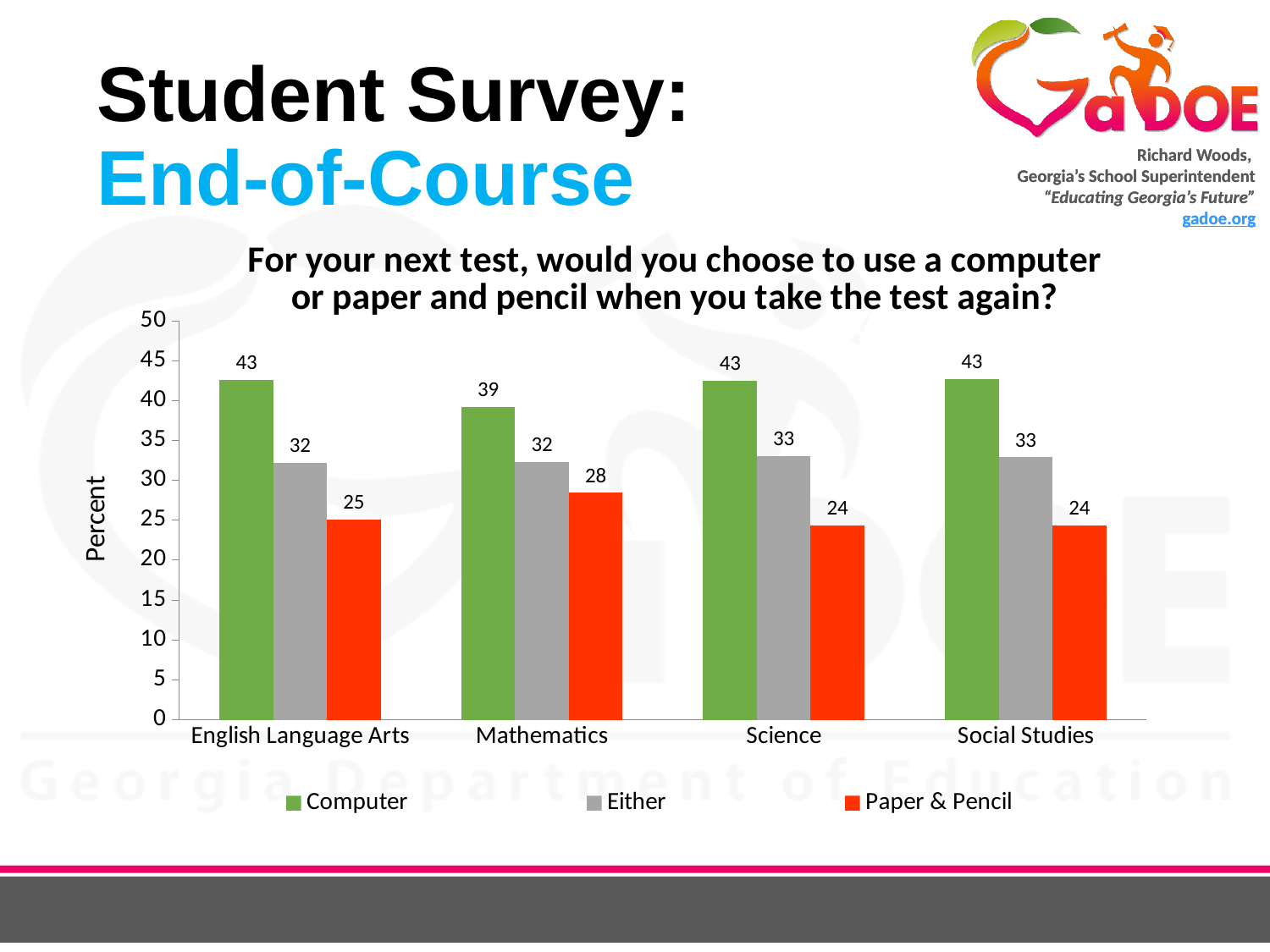

# Student Survey: End-of-Course

### Chart: For your next test, would you choose to use a computer or paper and pencil when you take the test again?

| Category | Computer | Either | Paper & Pencil |
|---|---|---|---|
| English Language Arts | 42.6 | 32.2 | 25.1 |
| Mathematics | 39.2 | 32.3 | 28.47 |
| Science | 42.5 | 33.1 | 24.4 |
| Social Studies | 42.7 | 32.9 | 24.4 |